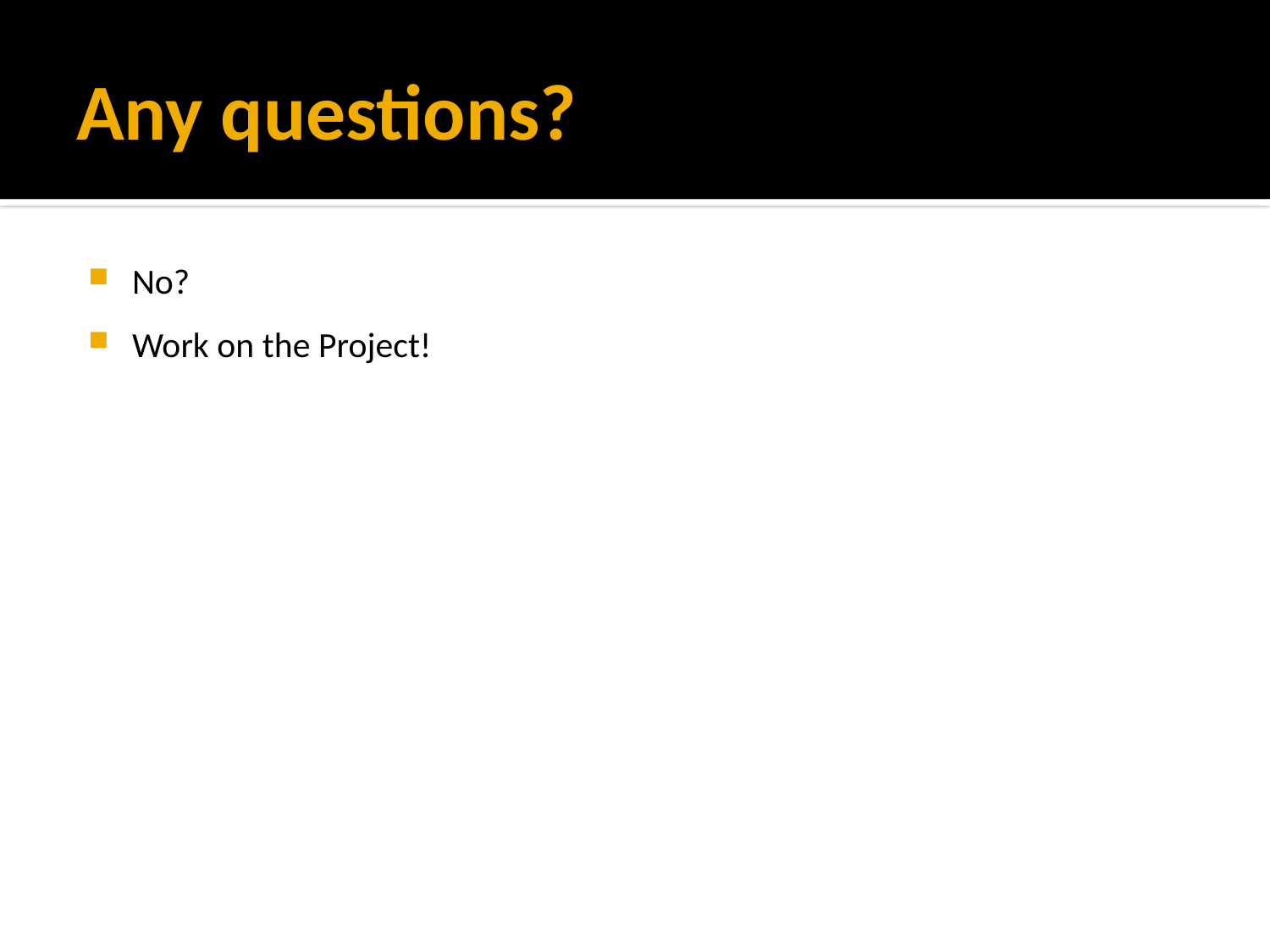

# Any questions?
No?
Work on the Project!